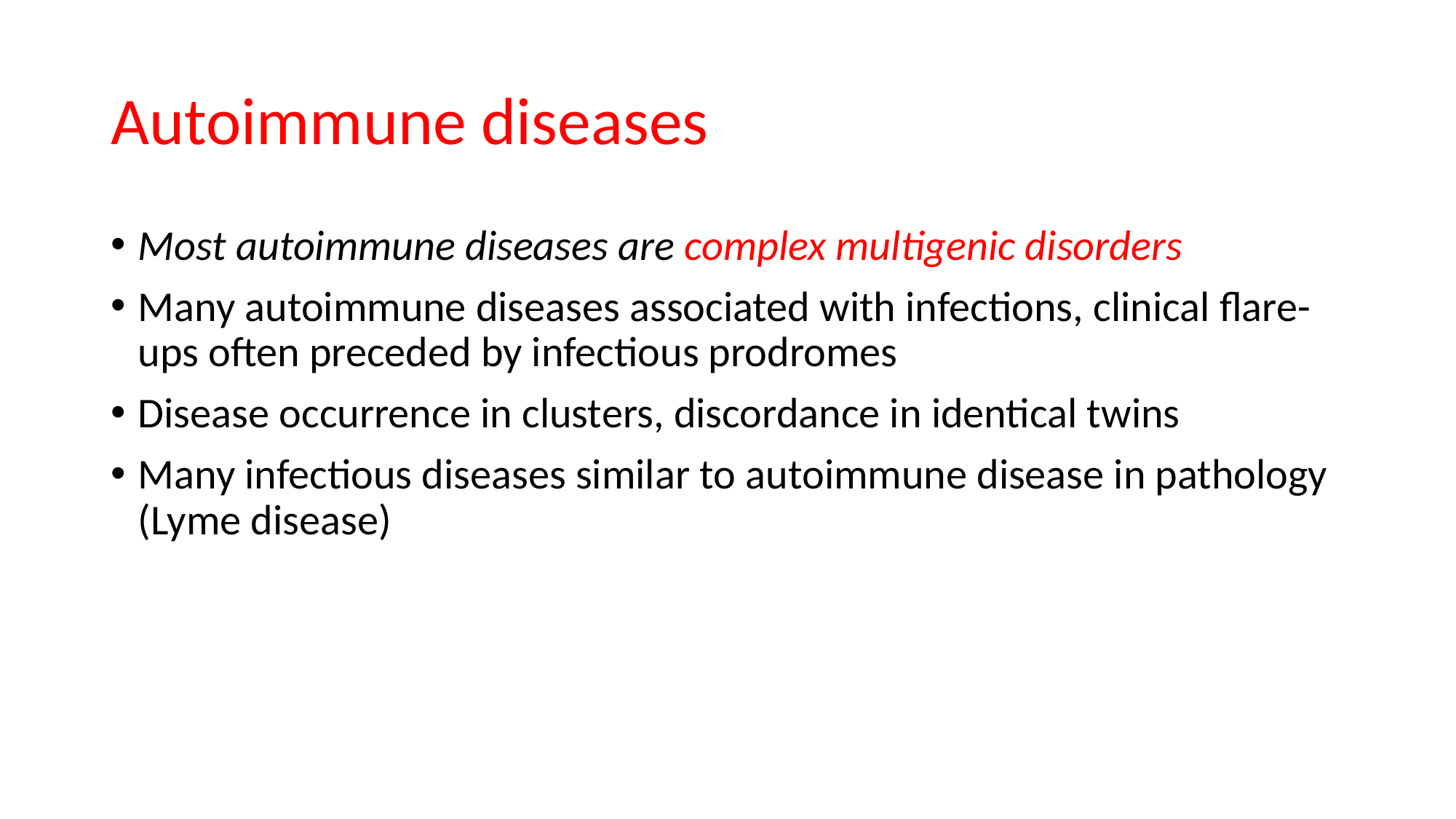

# Autoimmune diseases
Most autoimmune diseases are complex multigenic disorders
Many autoimmune diseases associated with infections, clinical flare-ups often preceded by infectious prodromes
Disease occurrence in clusters, discordance in identical twins
Many infectious diseases similar to autoimmune disease in pathology (Lyme disease)